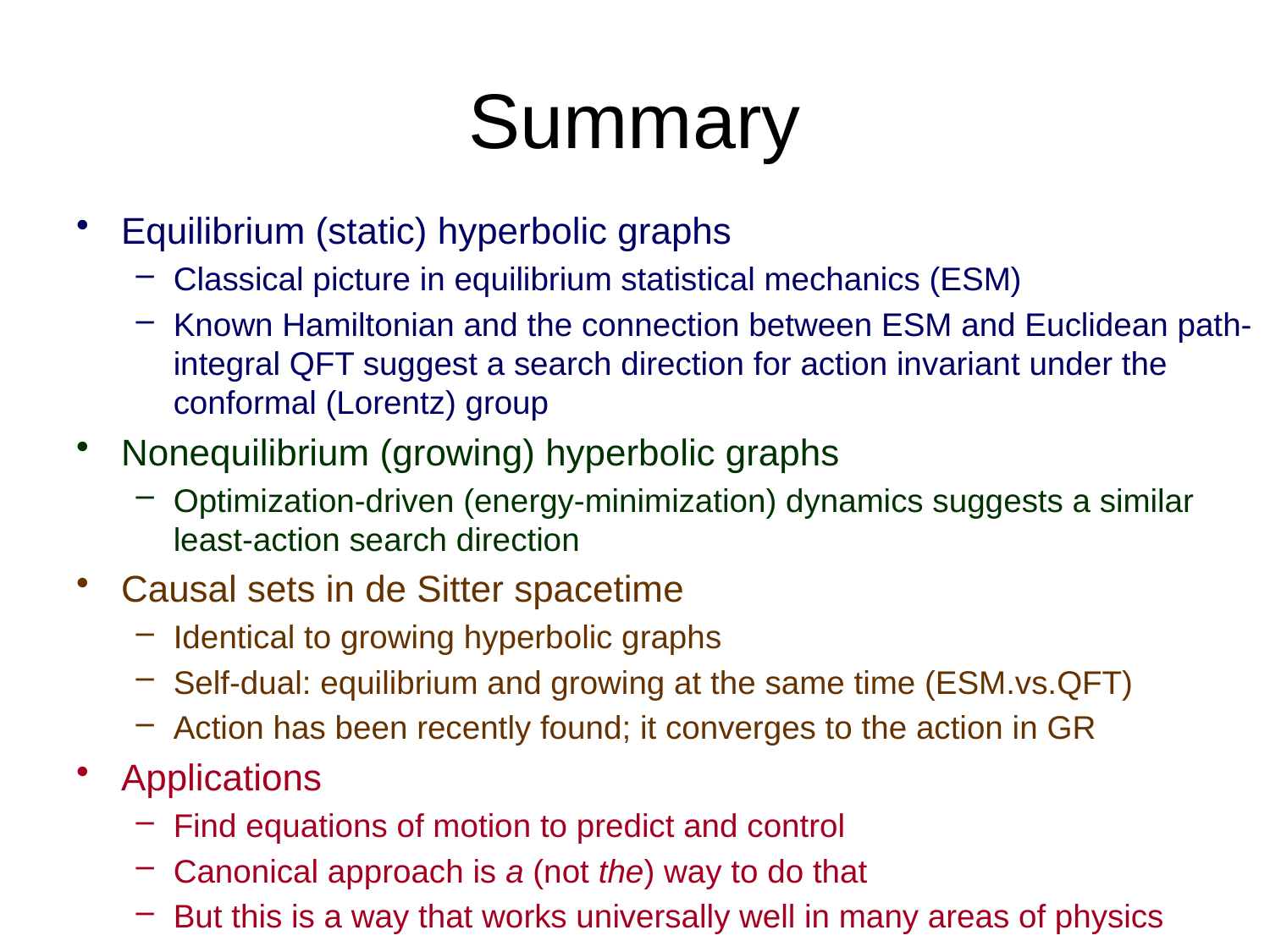

# Summary
Equilibrium (static) hyperbolic graphs
Classical picture in equilibrium statistical mechanics (ESM)
Known Hamiltonian and the connection between ESM and Euclidean path-integral QFT suggest a search direction for action invariant under the conformal (Lorentz) group
Nonequilibrium (growing) hyperbolic graphs
Optimization-driven (energy-minimization) dynamics suggests a similar least-action search direction
Causal sets in de Sitter spacetime
Identical to growing hyperbolic graphs
Self-dual: equilibrium and growing at the same time (ESM.vs.QFT)
Action has been recently found; it converges to the action in GR
Applications
Find equations of motion to predict and control
Canonical approach is a (not the) way to do that
But this is a way that works universally well in many areas of physics